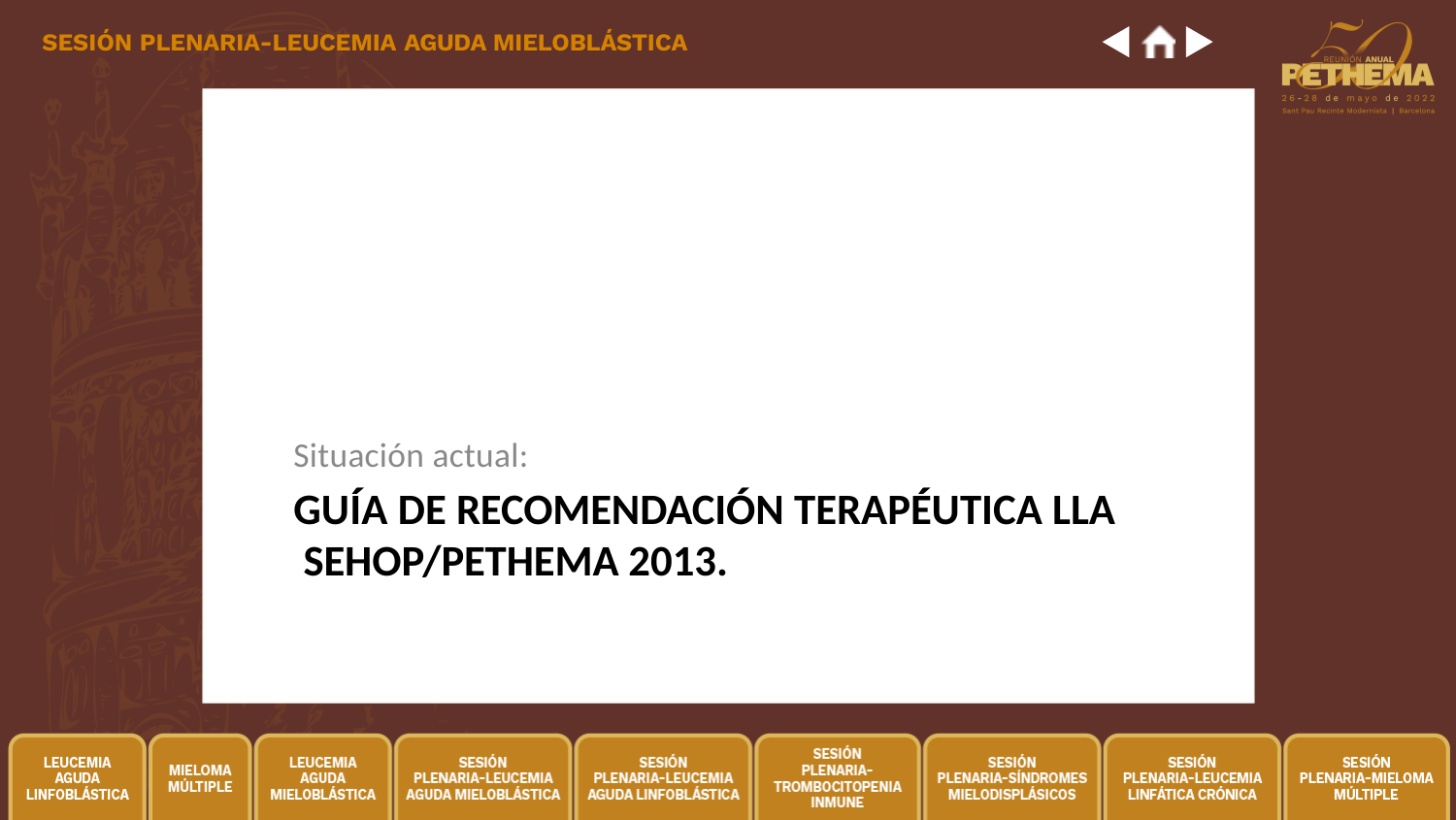

SESIÓN PLENARIA-LEUCEMIA AGUDA MIELOBLÁSTICA
Situación actual:
GUÍA DE RECOMENDACIÓN TERAPÉUTICA LLA  SEHOP/PETHEMA 2013.